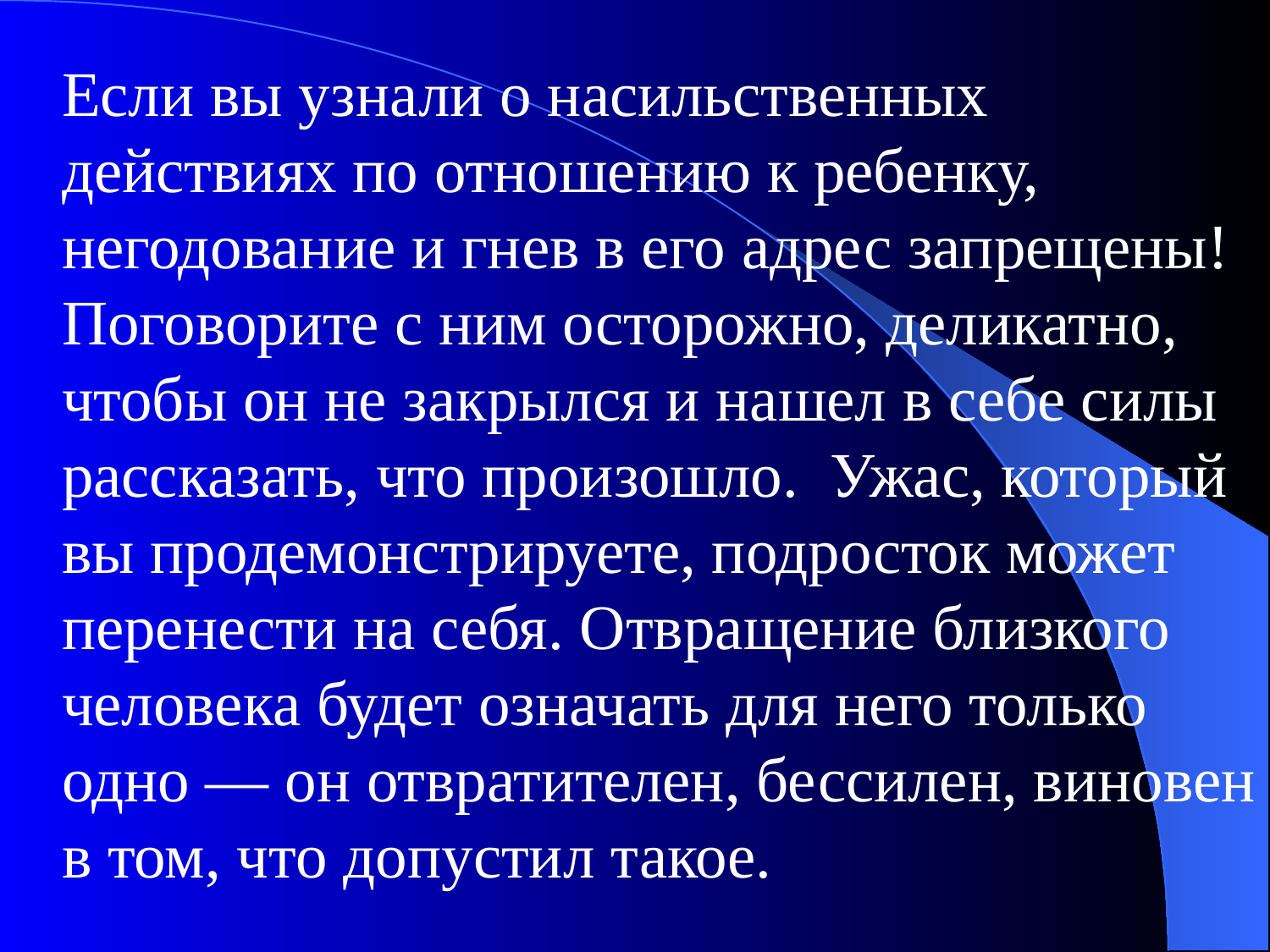

Если вы узнали о насильственных действиях по отношению к ребенку, негодование и гнев в его адрес запрещены! Поговорите с ним осторожно, деликатно, чтобы он не закрылся и нашел в себе силы рассказать, что произошло.  Ужас, который вы продемонстрируете, подросток может перенести на себя. Отвращение близкого человека будет означать для него только одно — он отвратителен, бессилен, виновен в том, что допустил такое.